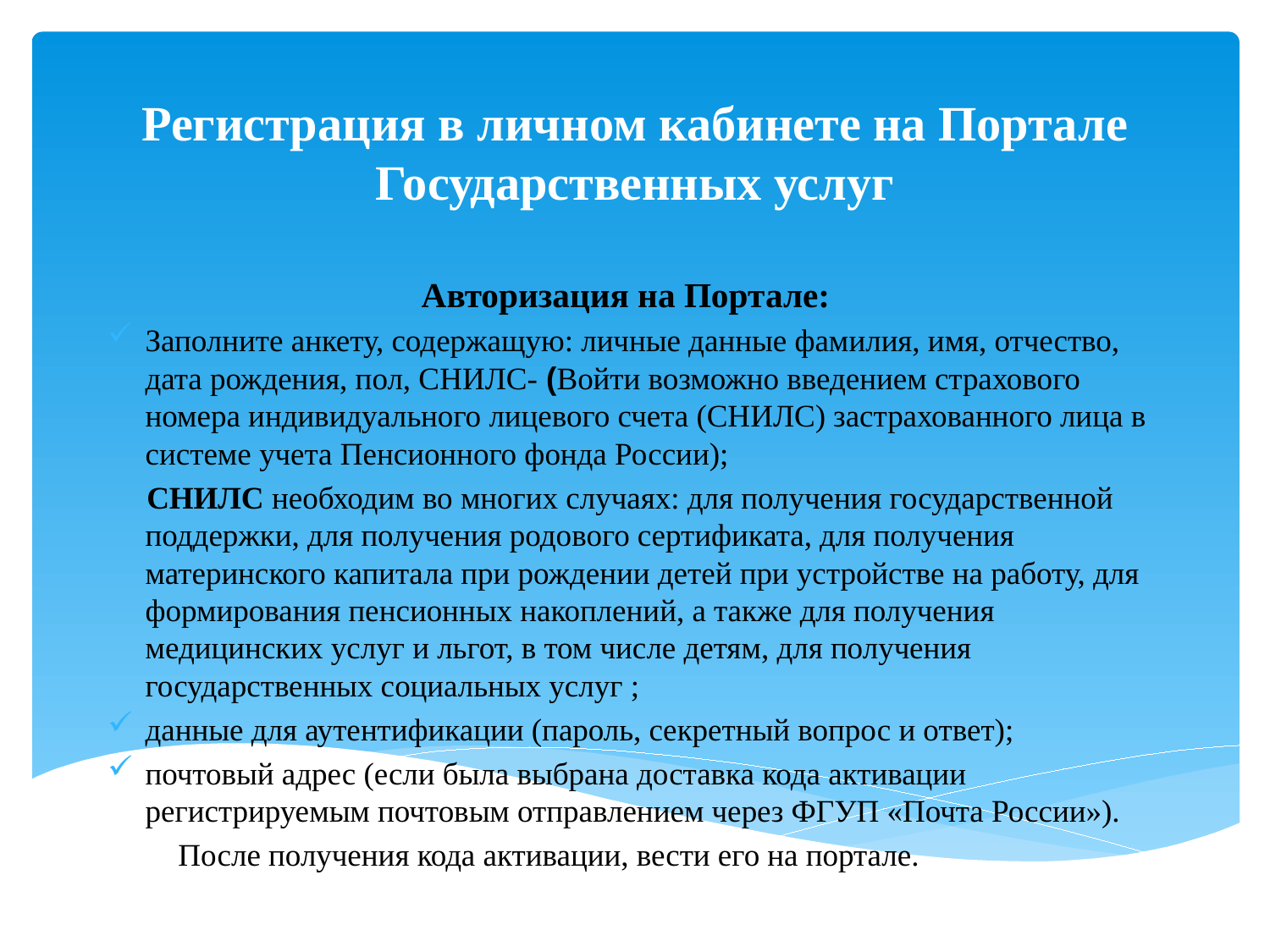

# Регистрация в личном кабинете на Портале Государственных услуг
Авторизация на Портале:
Заполните анкету, содержащую: личные данные фамилия, имя, отчество, дата рождения, пол, СНИЛС- (Войти возможно введением страхового номера индивидуального лицевого счета (СНИЛС) застрахованного лица в системе учета Пенсионного фонда России);
     СНИЛС необходим во многих случаях: для получения государственной поддержки, для получения родового сертификата, для получения материнского капитала при рождении детей при устройстве на работу, для формирования пенсионных накоплений, а также для получения медицинских услуг и льгот, в том числе детям, для получения государственных социальных услуг ;
данные для аутентификации (пароль, секретный вопрос и ответ);
почтовый адрес (если была выбрана доставка кода активации регистрируемым почтовым отправлением через ФГУП «Почта России»).
         После получения кода активации, вести его на портале.